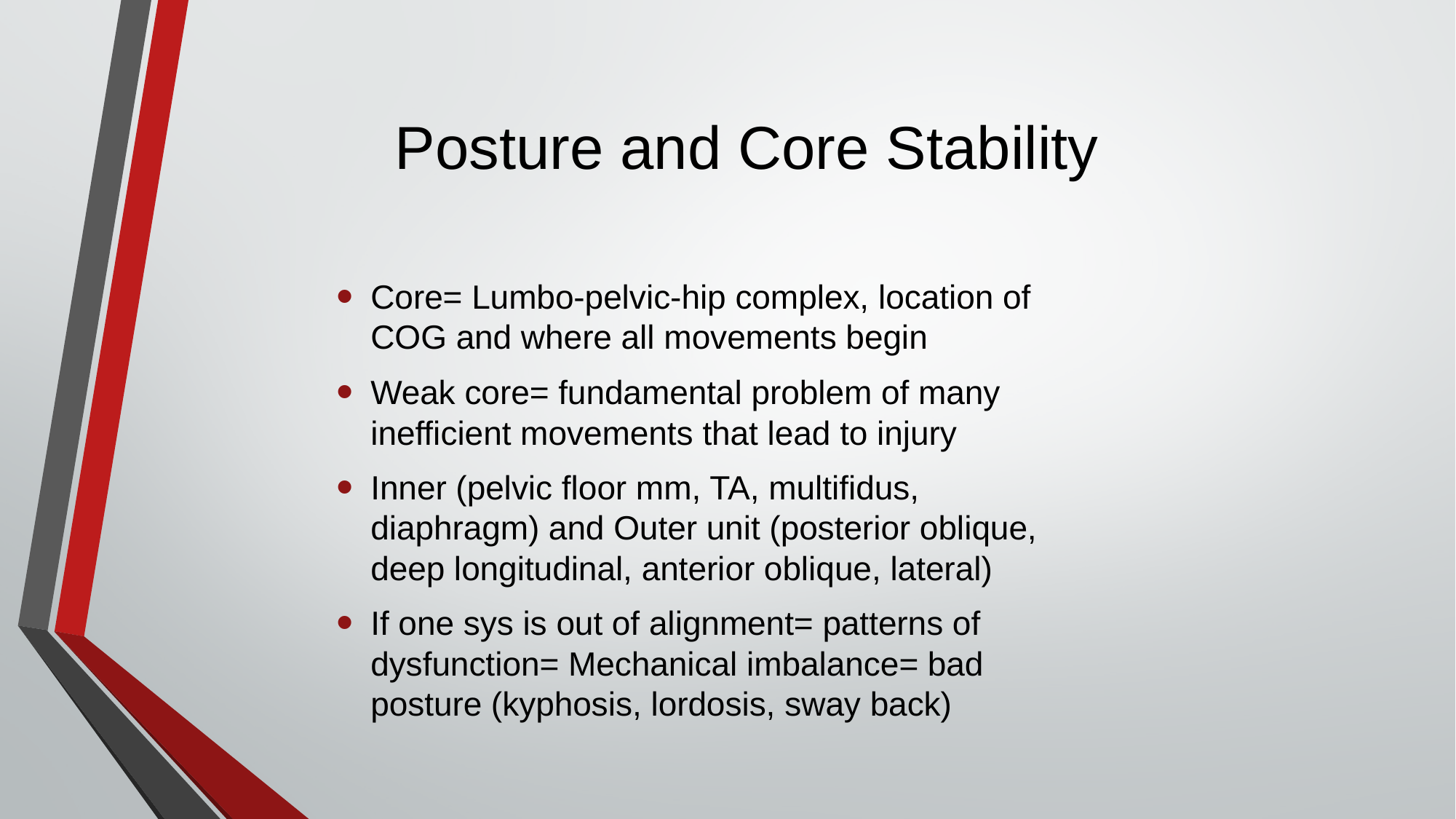

# Posture and Core Stability
Core= Lumbo-pelvic-hip complex, location of COG and where all movements begin
Weak core= fundamental problem of many inefficient movements that lead to injury
Inner (pelvic floor mm, TA, multifidus, diaphragm) and Outer unit (posterior oblique, deep longitudinal, anterior oblique, lateral)
If one sys is out of alignment= patterns of dysfunction= Mechanical imbalance= bad posture (kyphosis, lordosis, sway back)